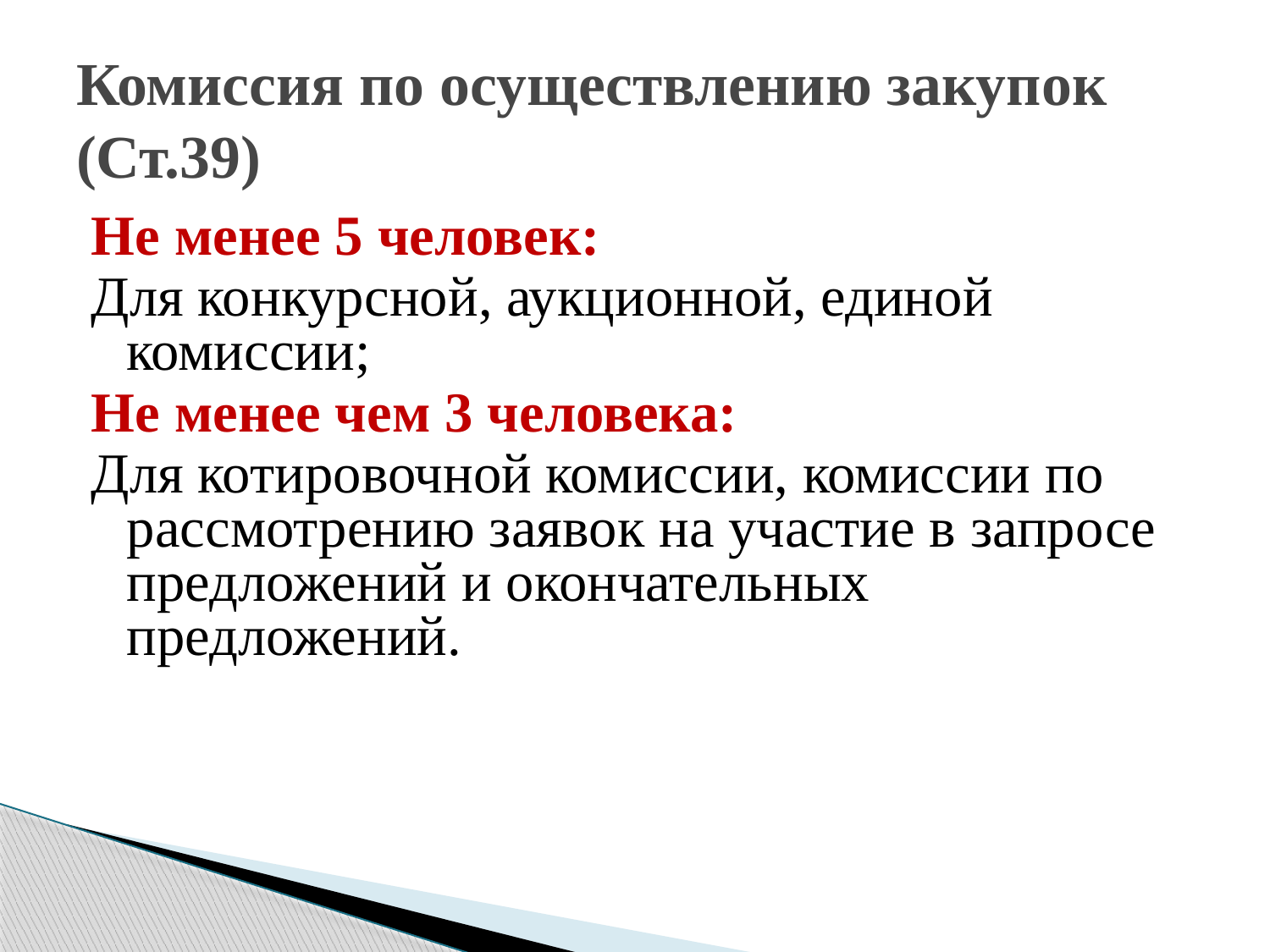

# Комиссия по осуществлению закупок (Ст.39)
Не менее 5 человек:
Для конкурсной, аукционной, единой комиссии;
Не менее чем 3 человека:
Для котировочной комиссии, комиссии по рассмотрению заявок на участие в запросе предложений и окончательных предложений.